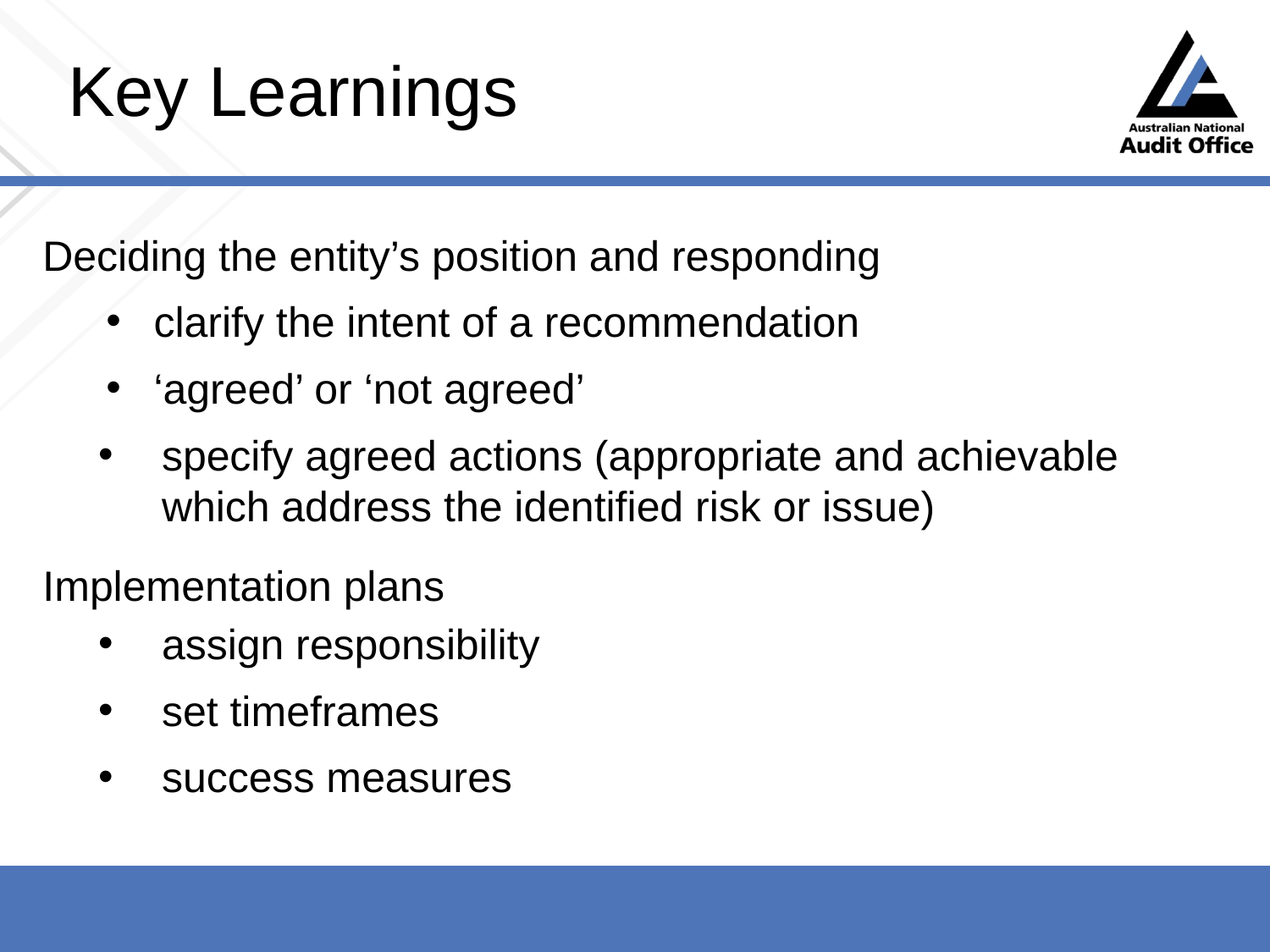

# Key Learnings
Deciding the entity’s position and responding
clarify the intent of a recommendation
‘agreed’ or ‘not agreed’
specify agreed actions (appropriate and achievable which address the identified risk or issue)
Implementation plans
assign responsibility
set timeframes
success measures